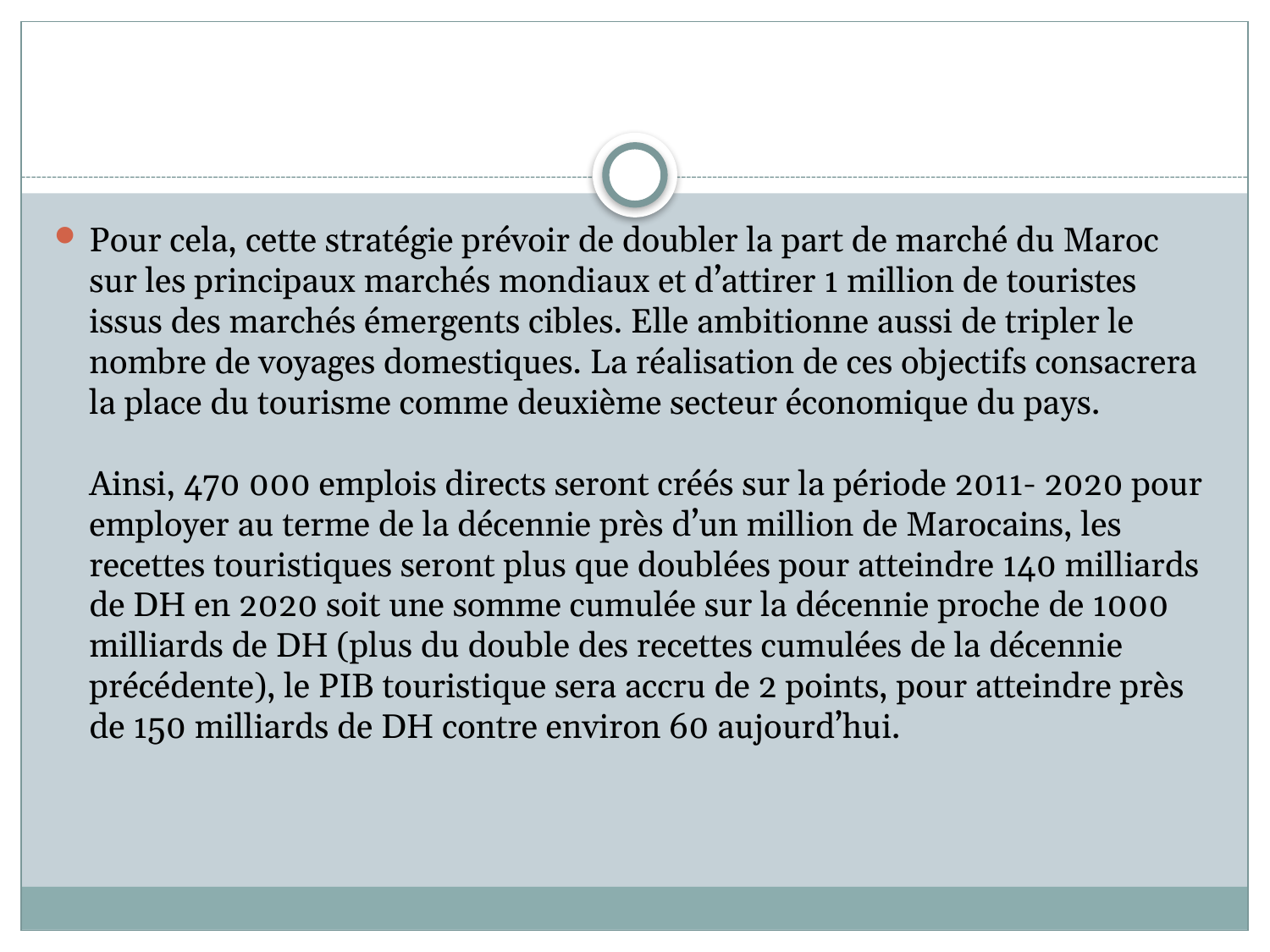

#
Pour cela, cette stratégie prévoir de doubler la part de marché du Maroc sur les principaux marchés mondiaux et d’attirer 1 million de touristes issus des marchés émergents cibles. Elle ambitionne aussi de tripler le nombre de voyages domestiques. La réalisation de ces objectifs consacrera la place du tourisme comme deuxième secteur économique du pays. 
Ainsi, 470 000 emplois directs seront créés sur la période 2011- 2020 pour employer au terme de la décennie près d’un million de Marocains, les recettes touristiques seront plus que doublées pour atteindre 140 milliards de DH en 2020 soit une somme cumulée sur la décennie proche de 1000 milliards de DH (plus du double des recettes cumulées de la décennie précédente), le PIB touristique sera accru de 2 points, pour atteindre près de 150 milliards de DH contre environ 60 aujourd’hui.